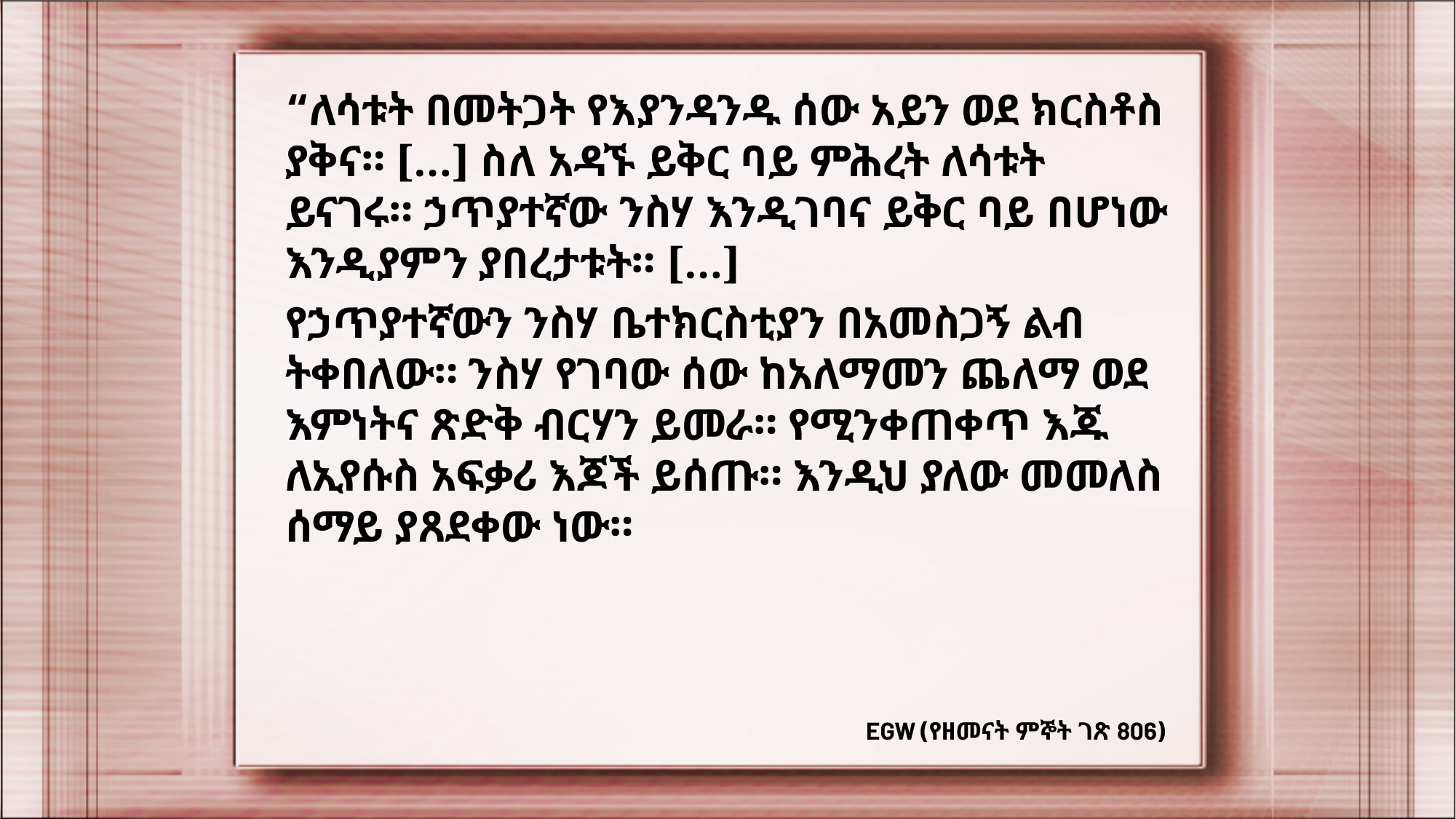

“ለሳቱት በመትጋት የእያንዳንዱ ሰው አይን ወደ ክርስቶስ ያቅና። […] ስለ አዳኙ ይቅር ባይ ምሕረት ለሳቱት ይናገሩ። ኃጥያተኛው ንስሃ እንዲገባና ይቅር ባይ በሆነው እንዲያምን ያበረታቱት። […]
የኃጥያተኛውን ንስሃ ቤተክርስቲያን በአመስጋኝ ልብ ትቀበለው። ንስሃ የገባው ሰው ከአለማመን ጨለማ ወደ እምነትና ጽድቅ ብርሃን ይመራ። የሚንቀጠቀጥ እጁ ለኢየሱስ አፍቃሪ እጆች ይሰጡ። እንዲህ ያለው መመለስ ሰማይ ያጸደቀው ነው።
EGW (የዘመናት ምኞት ገጽ 806)